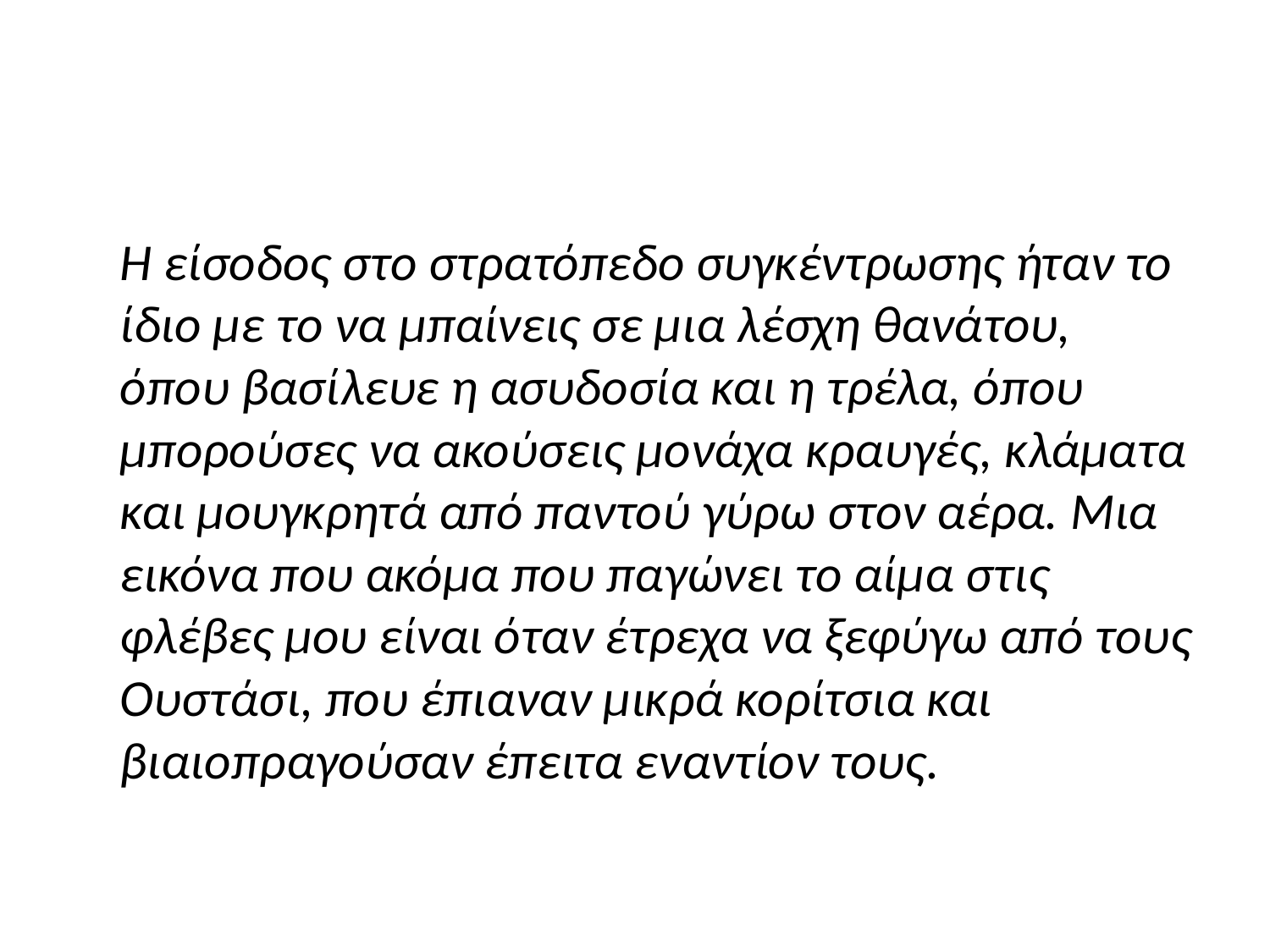

#
	Η είσοδος στο στρατόπεδο συγκέντρωσης ήταν το ίδιο με το να μπαίνεις σε μια λέσχη θανάτου, όπου βασίλευε η ασυδοσία και η τρέλα, όπου μπορούσες να ακούσεις μονάχα κραυγές, κλάματα και μουγκρητά από παντού γύρω στον αέρα. Μια εικόνα που ακόμα που παγώνει το αίμα στις φλέβες μου είναι όταν έτρεχα να ξεφύγω από τους Ουστάσι, που έπιαναν μικρά κορίτσια και βιαιοπραγούσαν έπειτα εναντίον τους.